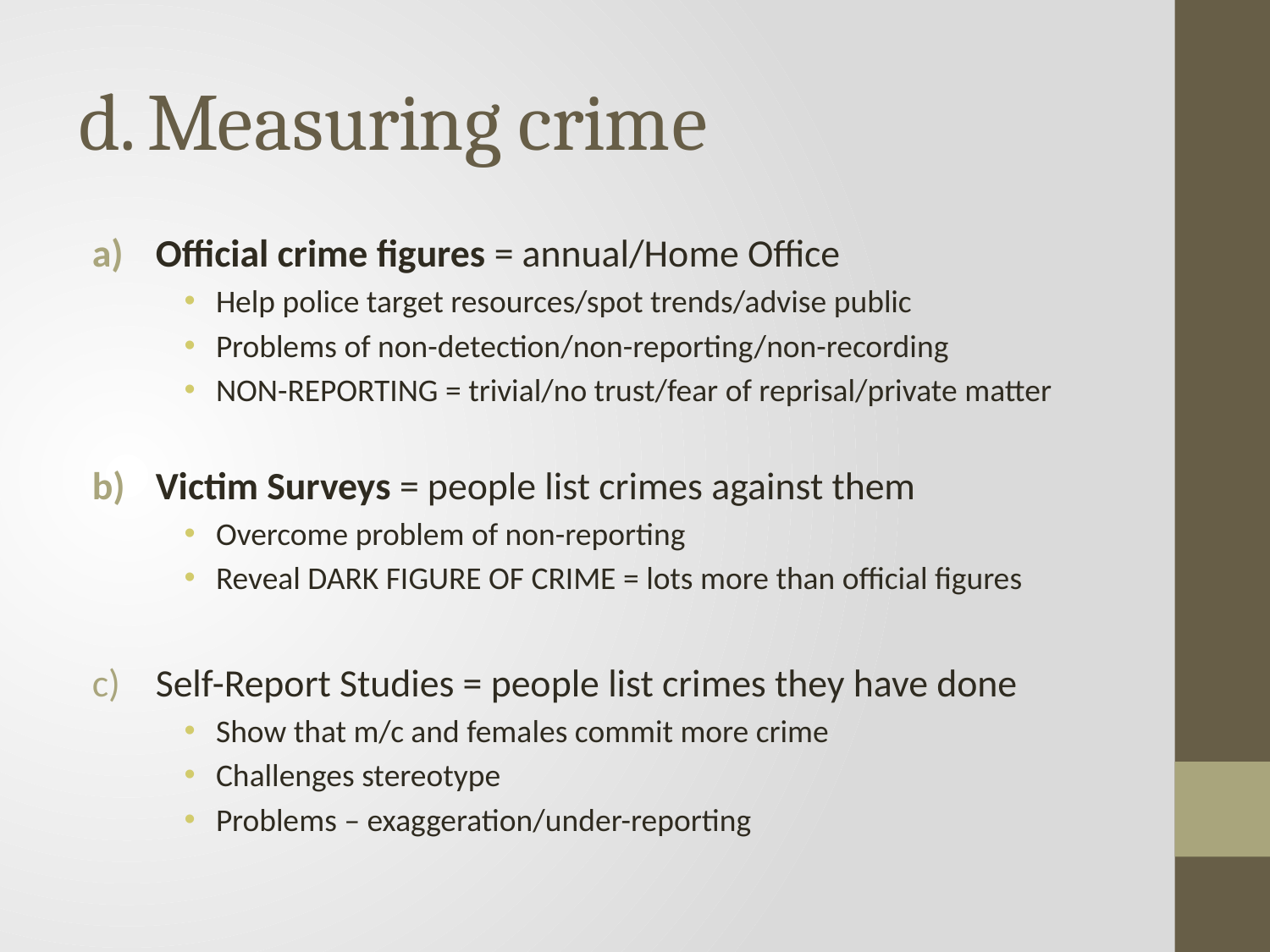

# d. Measuring crime
Official crime figures = annual/Home Office
Help police target resources/spot trends/advise public
Problems of non-detection/non-reporting/non-recording
NON-REPORTING = trivial/no trust/fear of reprisal/private matter

Victim Surveys = people list crimes against them
Overcome problem of non-reporting
Reveal DARK FIGURE OF CRIME = lots more than official figures

Self-Report Studies = people list crimes they have done
Show that m/c and females commit more crime
Challenges stereotype
Problems – exaggeration/under-reporting